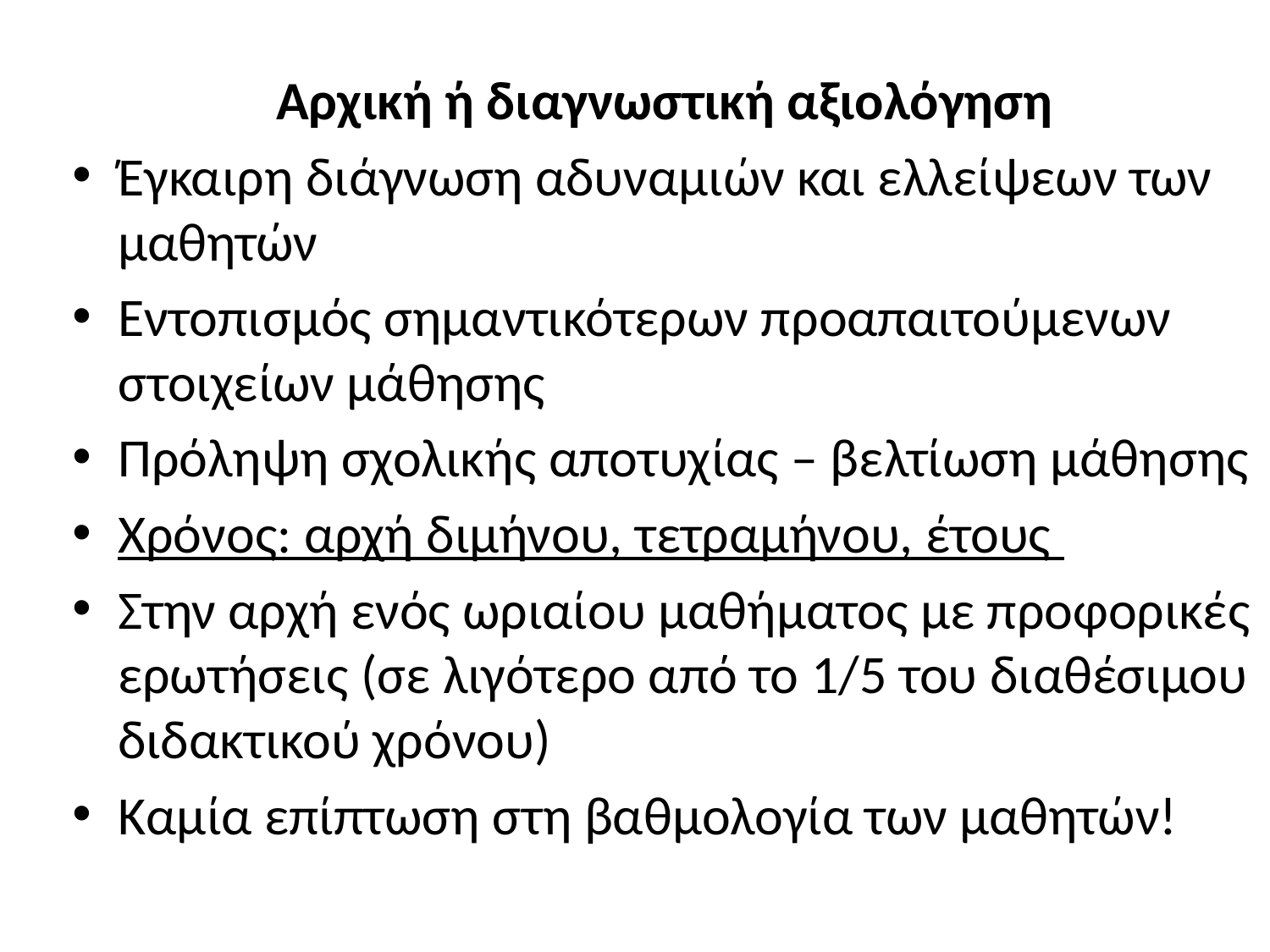

Αρχική ή διαγνωστική αξιολόγηση
Έγκαιρη διάγνωση αδυναμιών και ελλείψεων των μαθητών
Εντοπισμός σημαντικότερων προαπαιτούμενων στοιχείων μάθησης
Πρόληψη σχολικής αποτυχίας – βελτίωση μάθησης
Χρόνος: αρχή διμήνου, τετραμήνου, έτους
Στην αρχή ενός ωριαίου μαθήματος με προφορικές ερωτήσεις (σε λιγότερο από το 1/5 του διαθέσιμου διδακτικού χρόνου)
Καμία επίπτωση στη βαθμολογία των μαθητών!